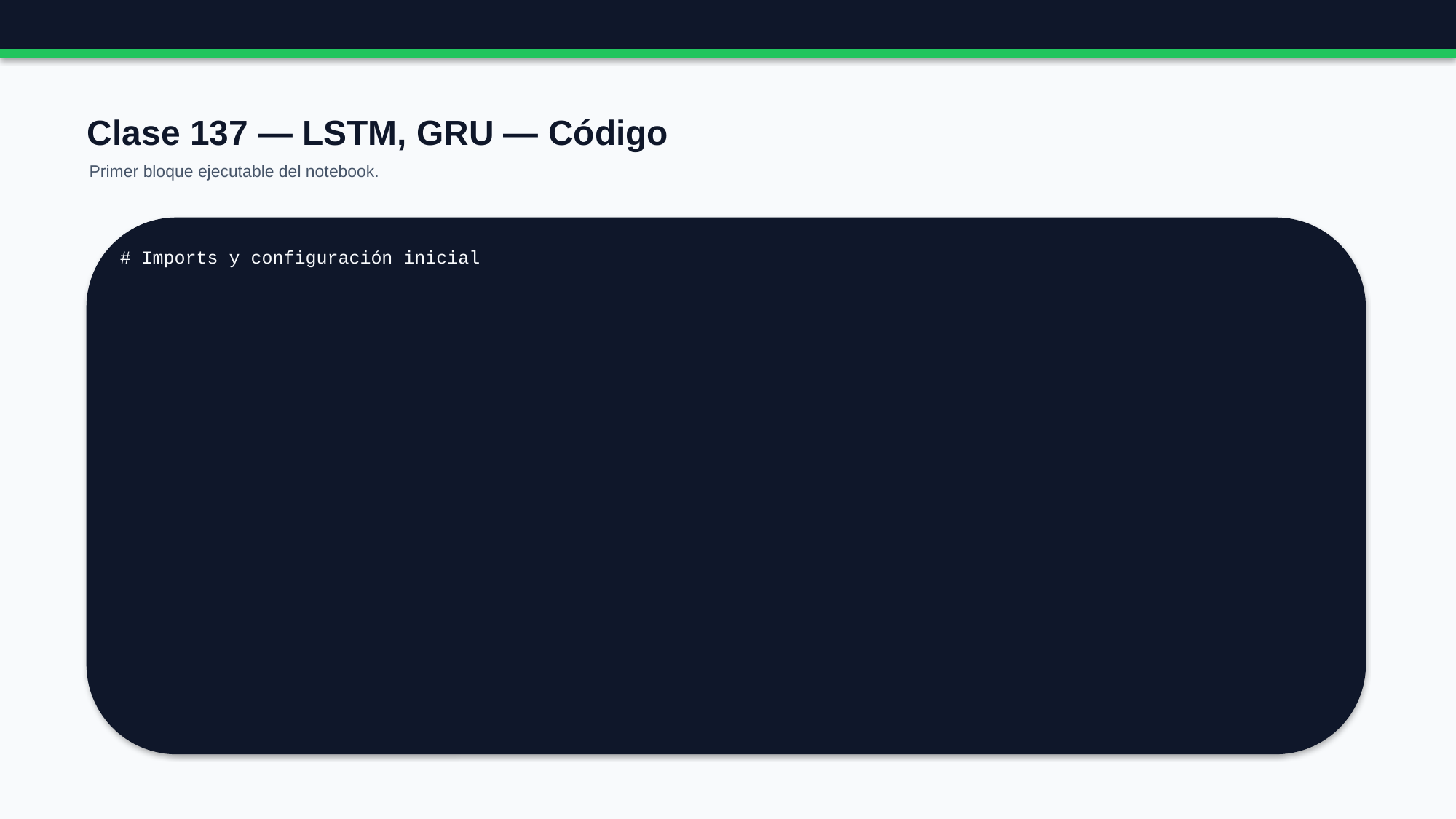

Clase 137 — LSTM, GRU — Código
Primer bloque ejecutable del notebook.

# Imports y configuración inicial